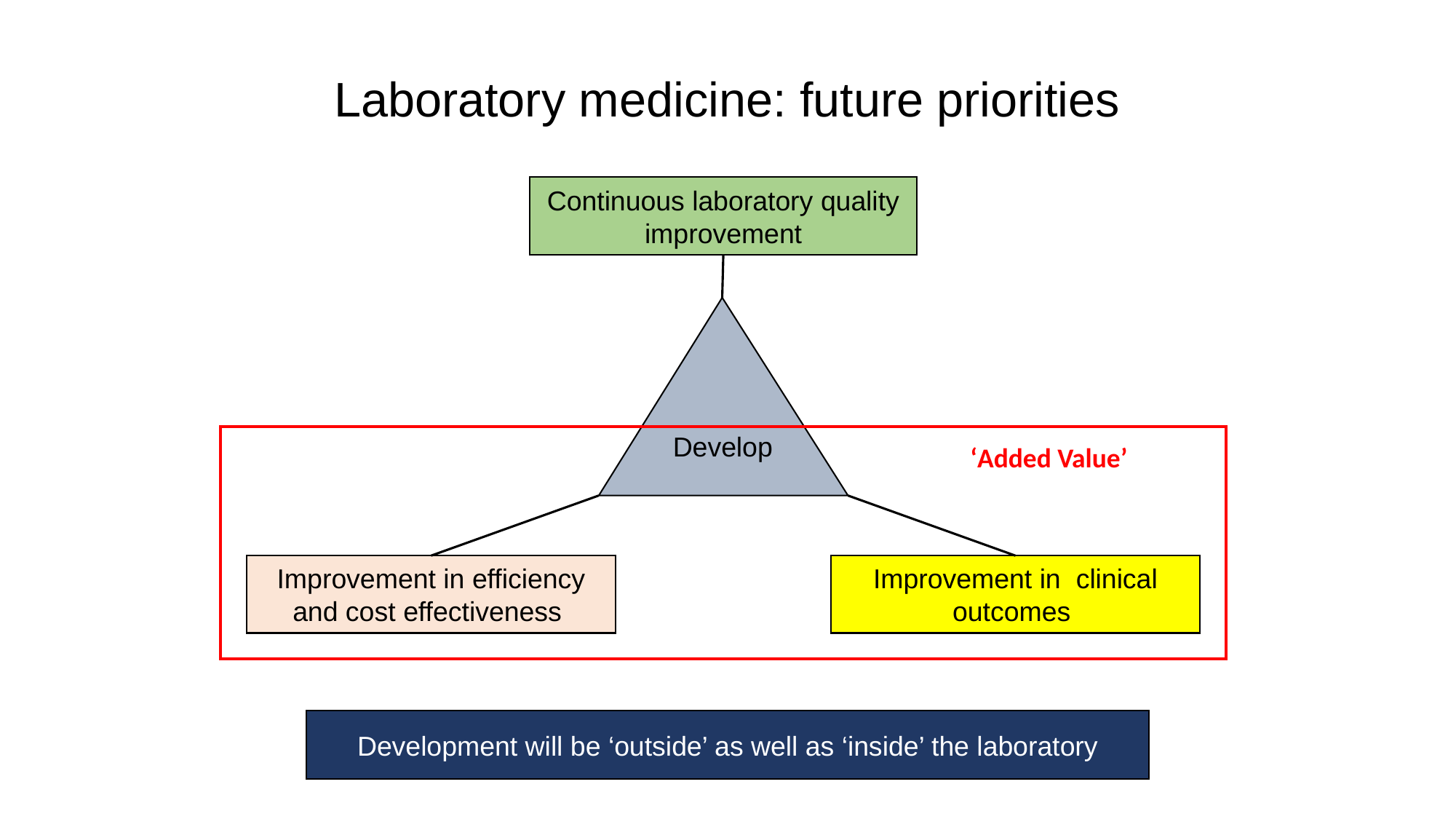

# Laboratory medicine: future priorities
Continuous laboratory quality improvement
Develop

‘Added Value’
Improvement in efficiency and cost effectiveness
Improvement in  clinical outcomes
Development will be ‘outside’ as well as ‘inside’ the laboratory